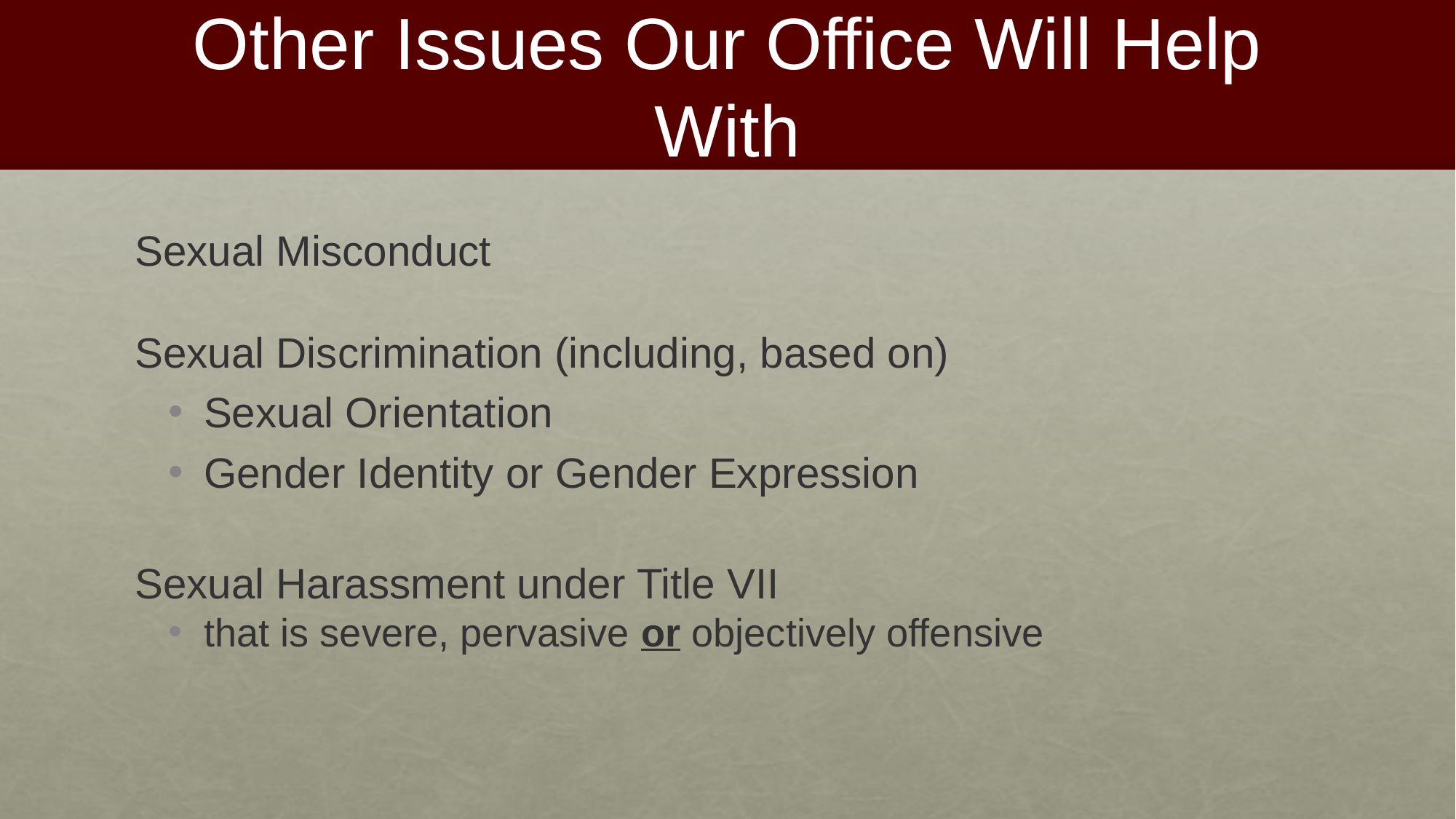

# Other Issues Our Office Will Help With
Sexual Misconduct

Sexual Discrimination (including, based on)
Sexual Orientation
Gender Identity or Gender Expression

Sexual Harassment under Title VII
that is severe, pervasive or objectively offensive